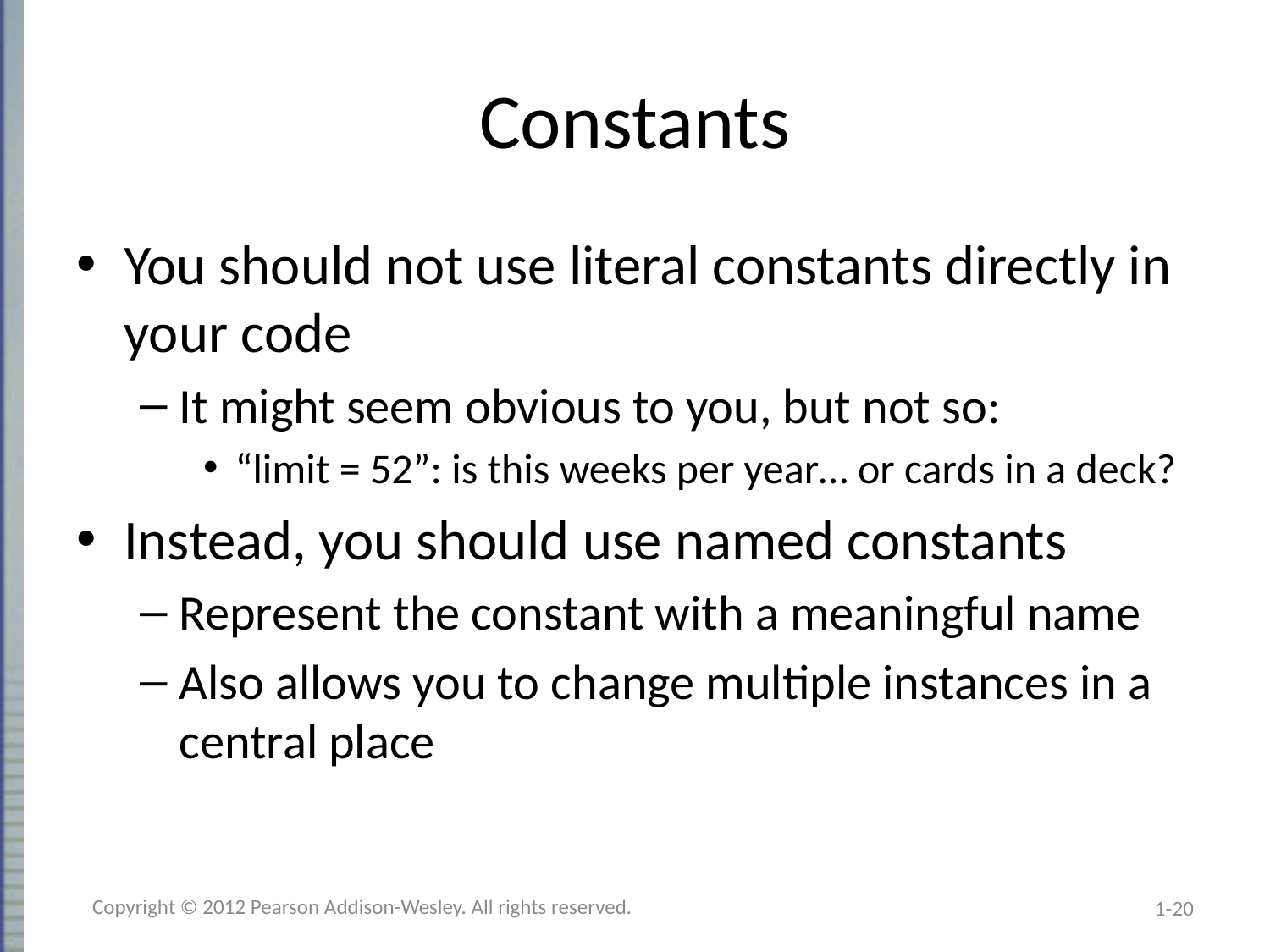

# Constants
You should not use literal constants directly in your code
It might seem obvious to you, but not so:
“limit = 52”: is this weeks per year… or cards in a deck?
Instead, you should use named constants
Represent the constant with a meaningful name
Also allows you to change multiple instances in a central place
Copyright © 2012 Pearson Addison-Wesley. All rights reserved.
1-20